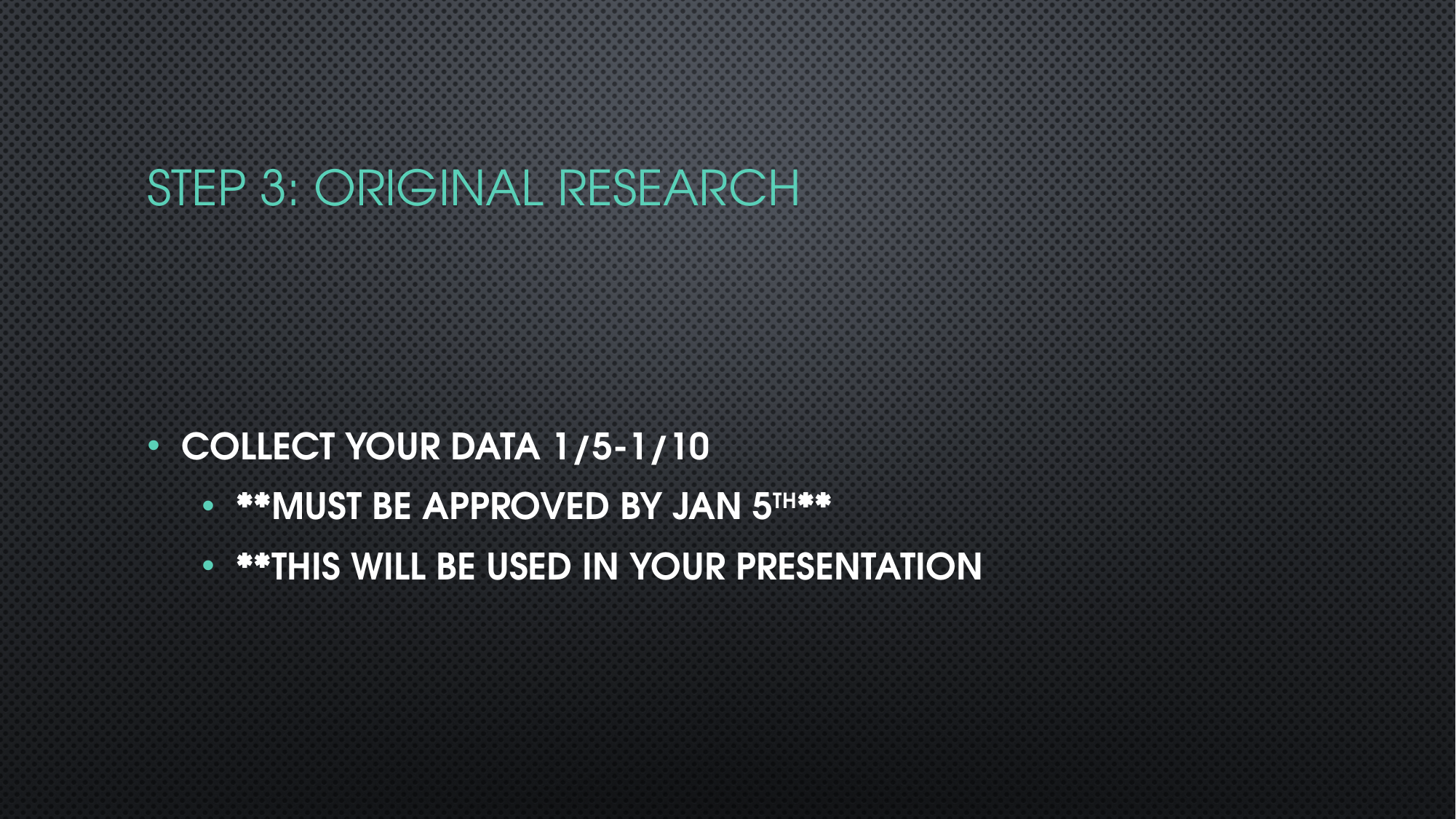

# Step 3: ORIGINAL RESEARCH
Collect your data 1/5-1/10
**MUST BE APPROVED BY JAN 5th**
**THIS WILL BE USED IN YOUR PRESENTATION